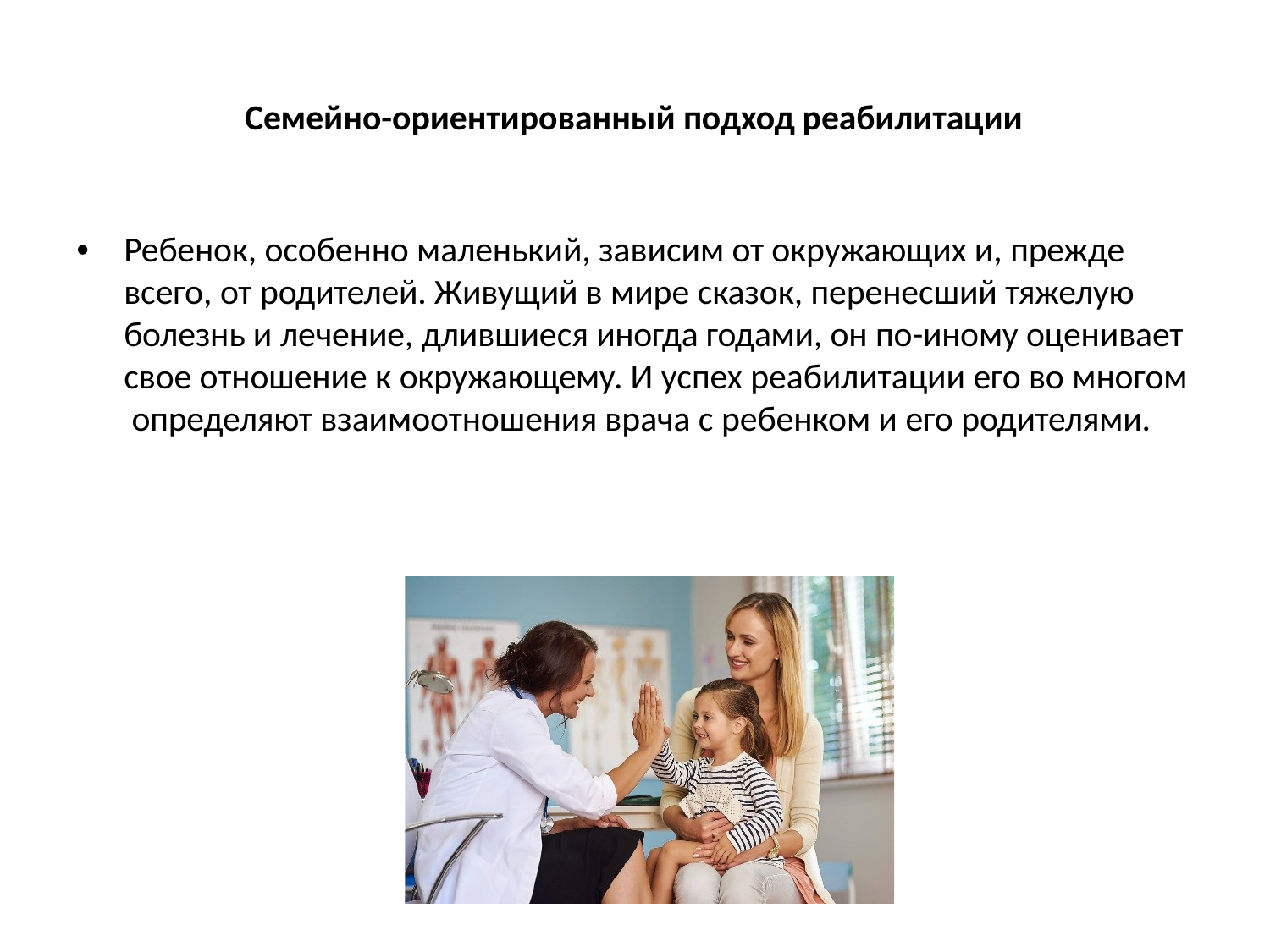

# Семейно-ориентированный подход реабилитации
•	Ребенок, особенно маленький, зависим от окружающих и, прежде  всего, от родителей. Живущий в мире сказок, перенесший тяжелую  болезнь и лечение, длившиеся иногда годами, он по-иному оценивает  свое отношение к окружающему. И успех реабилитации его во многом  определяют взаимоотношения врача с ребенком и его родителями.